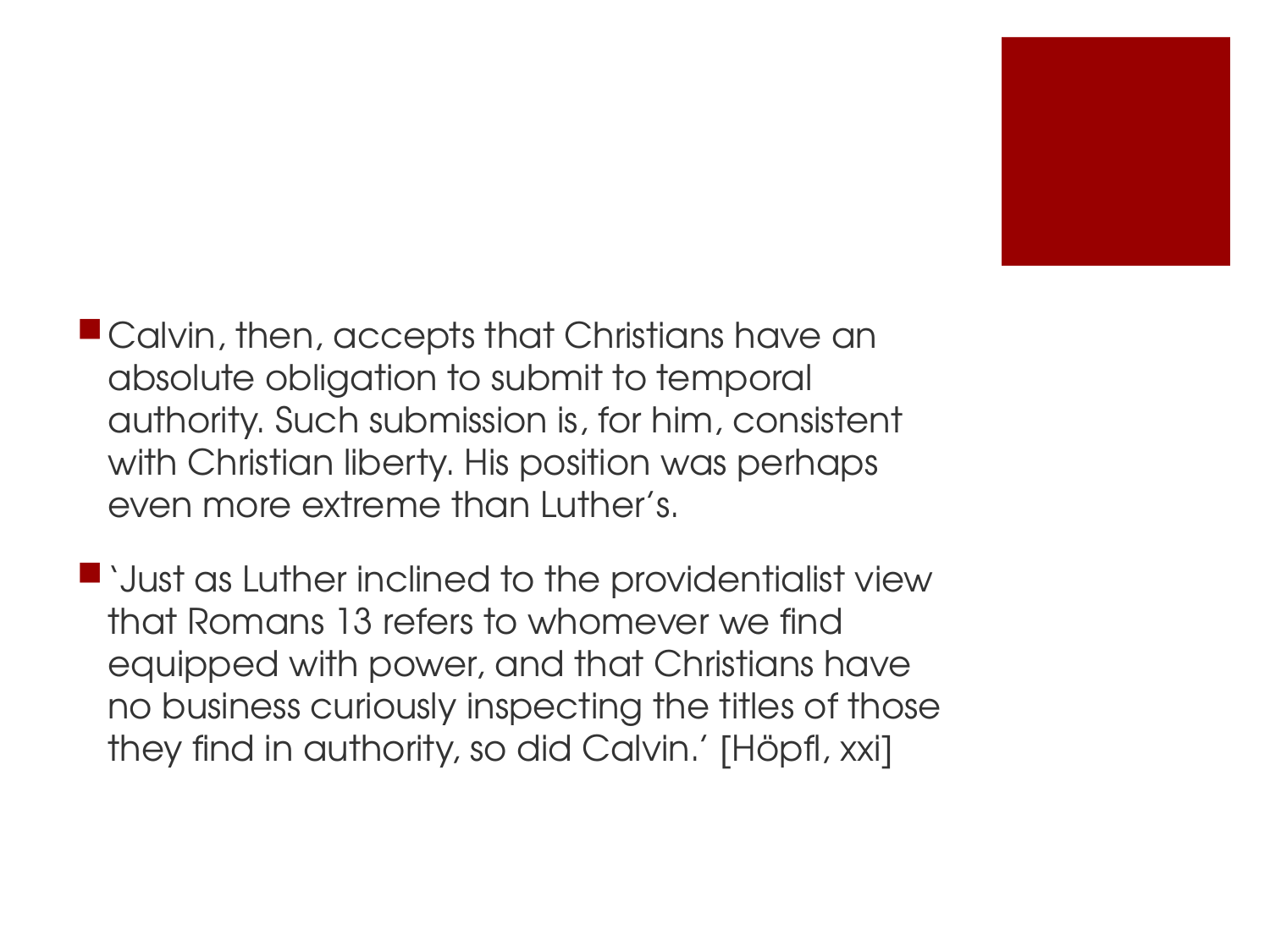

#
Calvin, then, accepts that Christians have an absolute obligation to submit to temporal authority. Such submission is, for him, consistent with Christian liberty. His position was perhaps even more extreme than Luther’s.
‘Just as Luther inclined to the providentialist view that Romans 13 refers to whomever we find equipped with power, and that Christians have no business curiously inspecting the titles of those they find in authority, so did Calvin.’ [Höpfl, xxi]